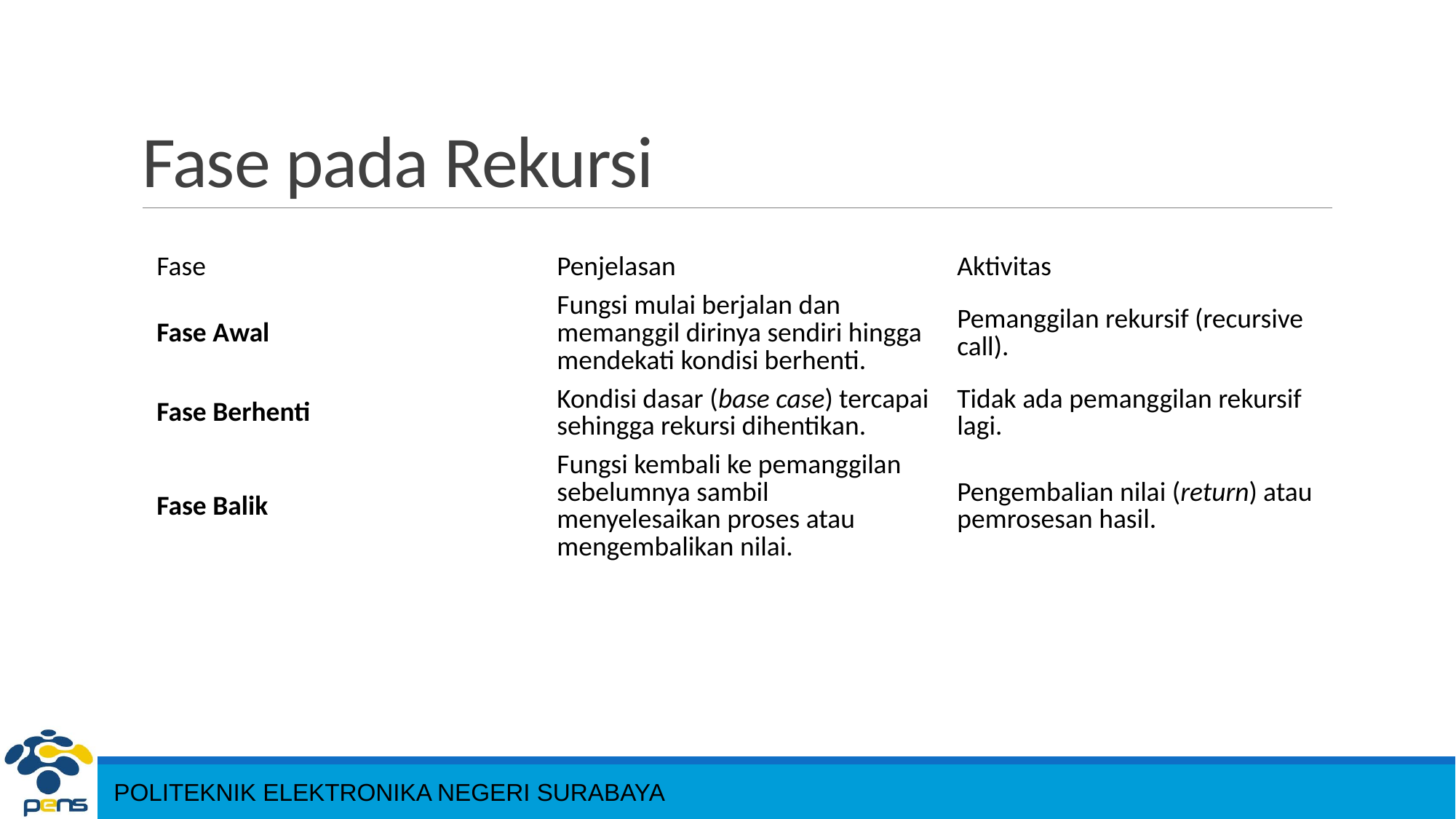

# Fase pada Rekursi
| Fase | Penjelasan | Aktivitas |
| --- | --- | --- |
| Fase Awal | Fungsi mulai berjalan dan memanggil dirinya sendiri hingga mendekati kondisi berhenti. | Pemanggilan rekursif (recursive call). |
| Fase Berhenti | Kondisi dasar (base case) tercapai sehingga rekursi dihentikan. | Tidak ada pemanggilan rekursif lagi. |
| Fase Balik | Fungsi kembali ke pemanggilan sebelumnya sambil menyelesaikan proses atau mengembalikan nilai. | Pengembalian nilai (return) atau pemrosesan hasil. |